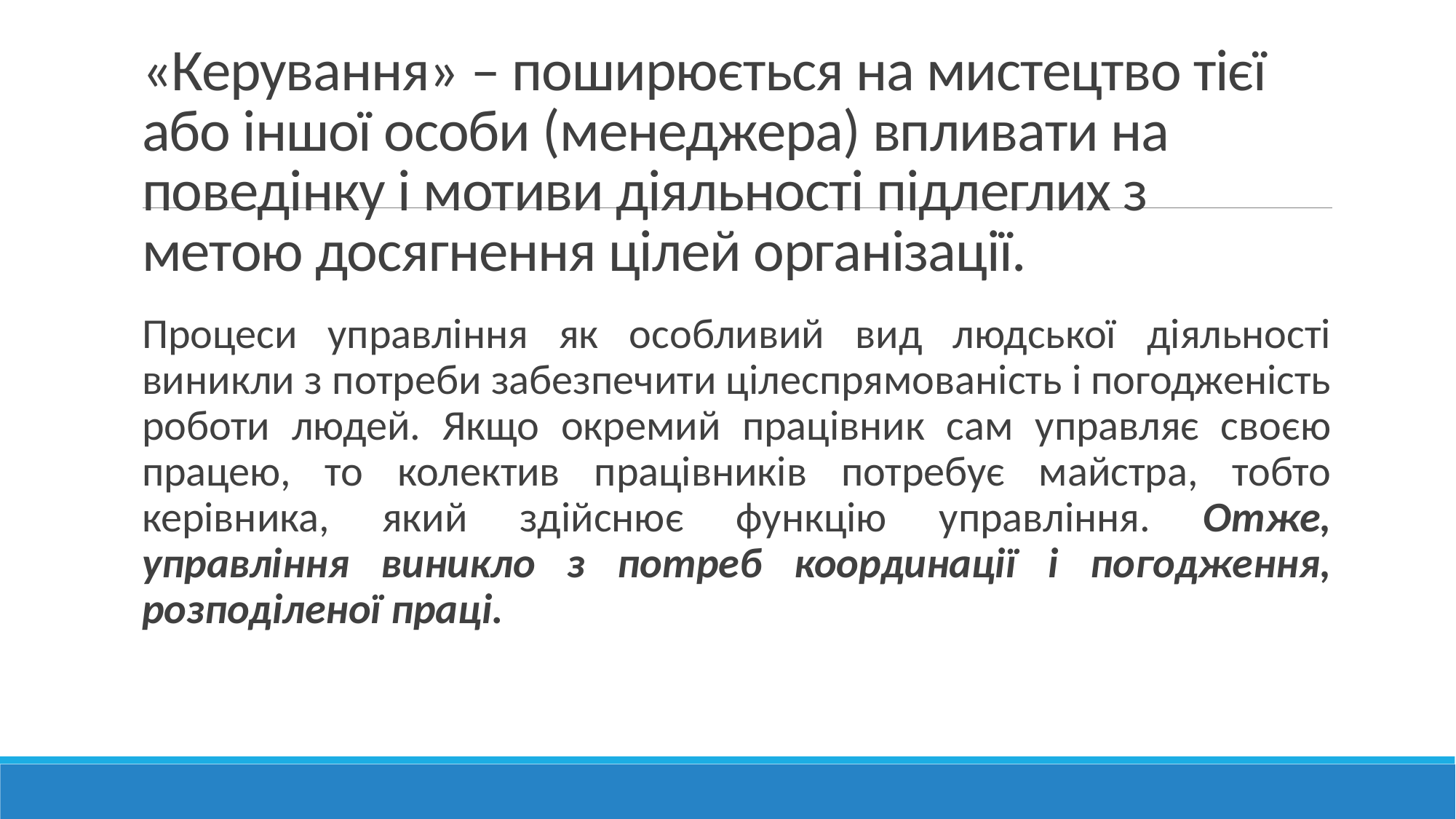

# «Керування» – поширюється на мистецтво тієї або іншої особи (менеджера) впливати на поведінку і мотиви діяльності підлеглих з метою досягнення цілей організації.
Процеси управління як особливий вид людської діяльності виникли з потреби забезпечити цілеспрямованість і погодженість роботи людей. Якщо окремий працівник сам управляє своєю працею, то колектив працівників потребує майстра, тобто керівника, який здійснює функцію управління. Отже, управління виникло з потреб координації і погодження, розподіленої праці.